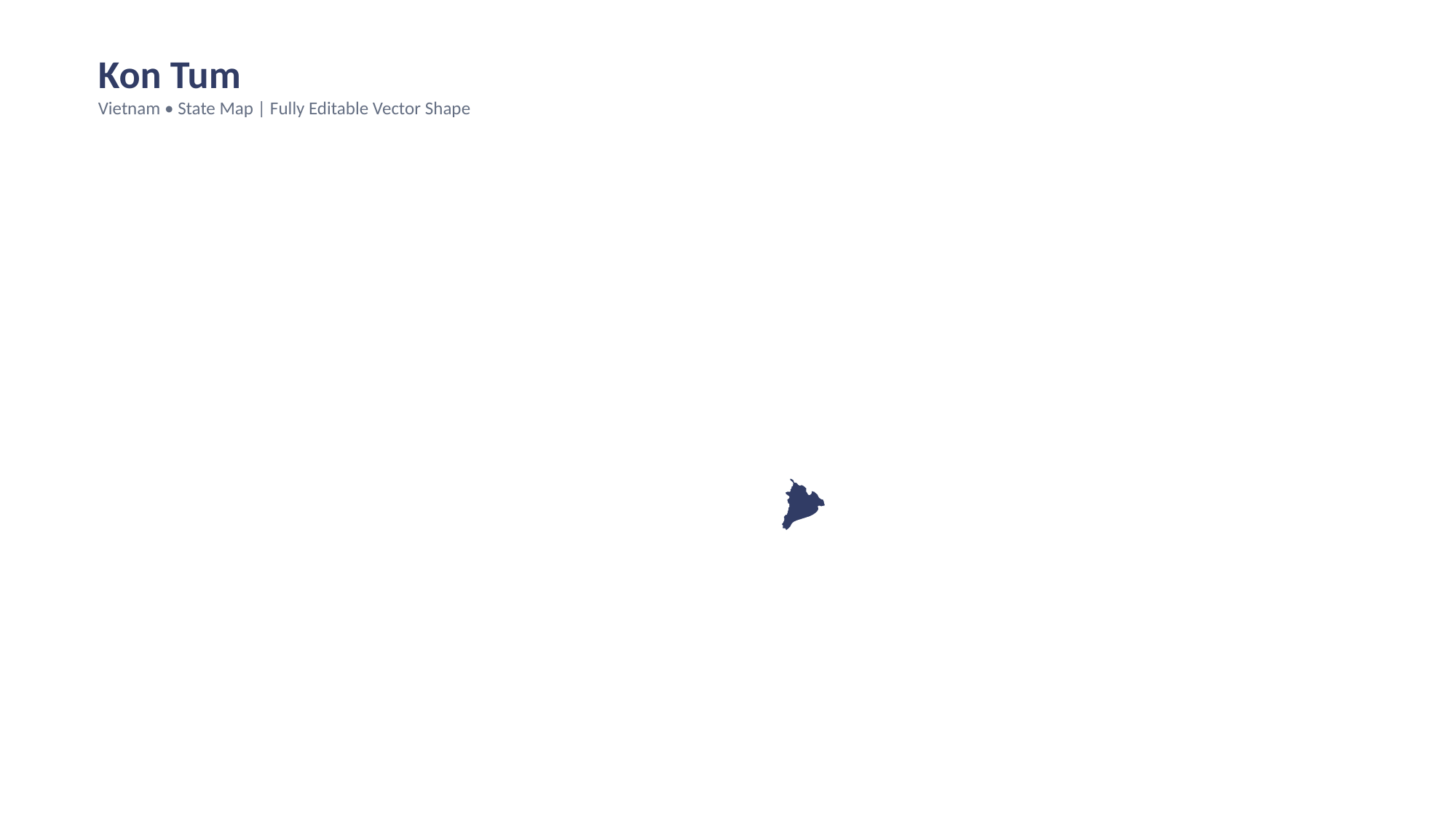

Kon Tum
Vietnam • State Map | Fully Editable Vector Shape